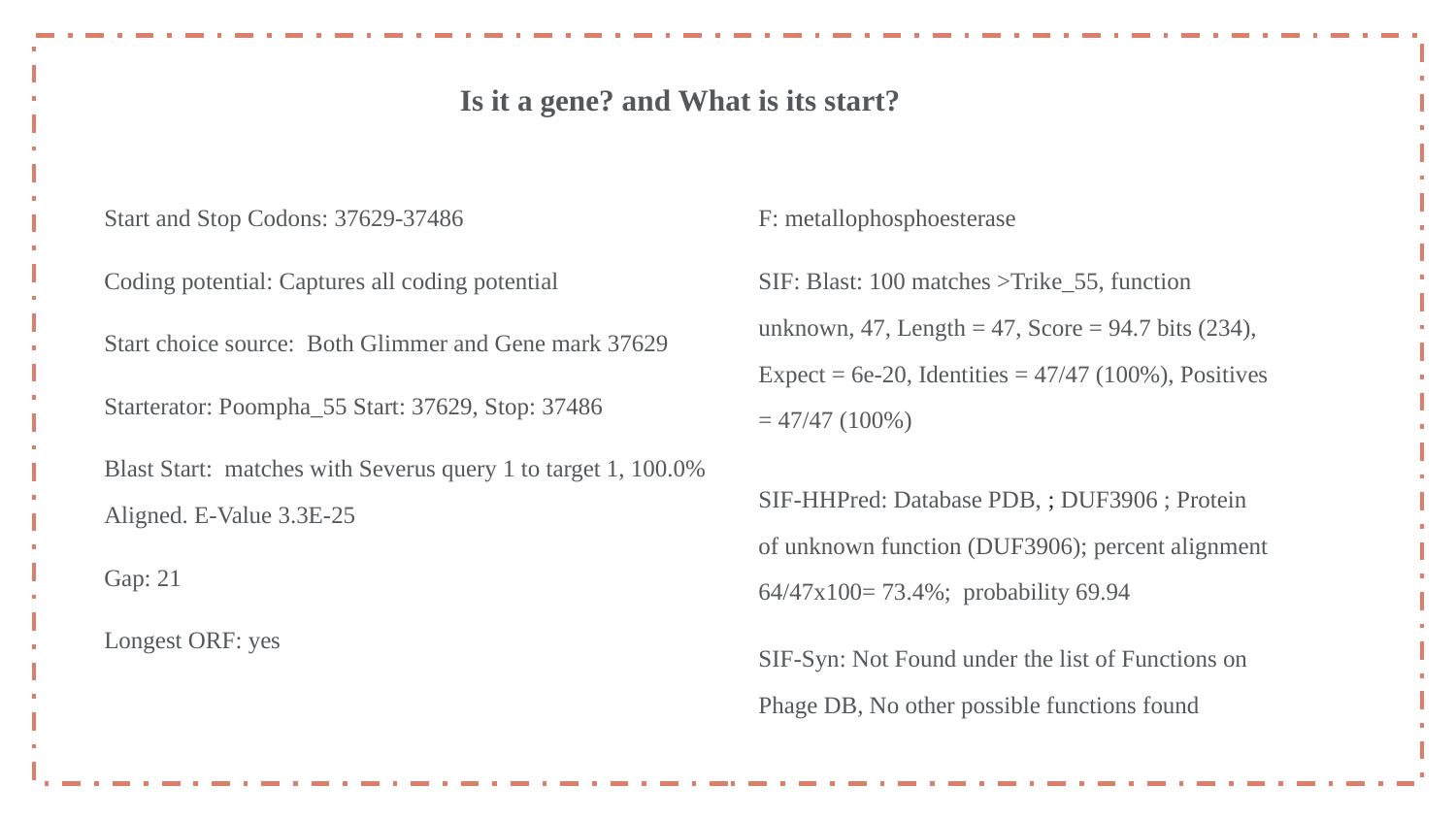

Is it a gene? and What is its start?
Start and Stop Codons: 37629-37486
Coding potential: Captures all coding potential
Start choice source:  Both Glimmer and Gene mark 37629
Starterator: Poompha_55 Start: 37629, Stop: 37486
Blast Start:  matches with Severus query 1 to target 1, 100.0% Aligned. E-Value 3.3E-25
Gap: 21
Longest ORF: yes

F: metallophosphoesterase
SIF: Blast: 100 matches >Trike_55, function unknown, 47, Length = 47, Score = 94.7 bits (234), Expect = 6e-20, Identities = 47/47 (100%), Positives = 47/47 (100%)
SIF-HHPred: Database PDB, ; DUF3906 ; Protein of unknown function (DUF3906); percent alignment 64/47x100= 73.4%;  probability 69.94
SIF-Syn: Not Found under the list of Functions on Phage DB, No other possible functions found